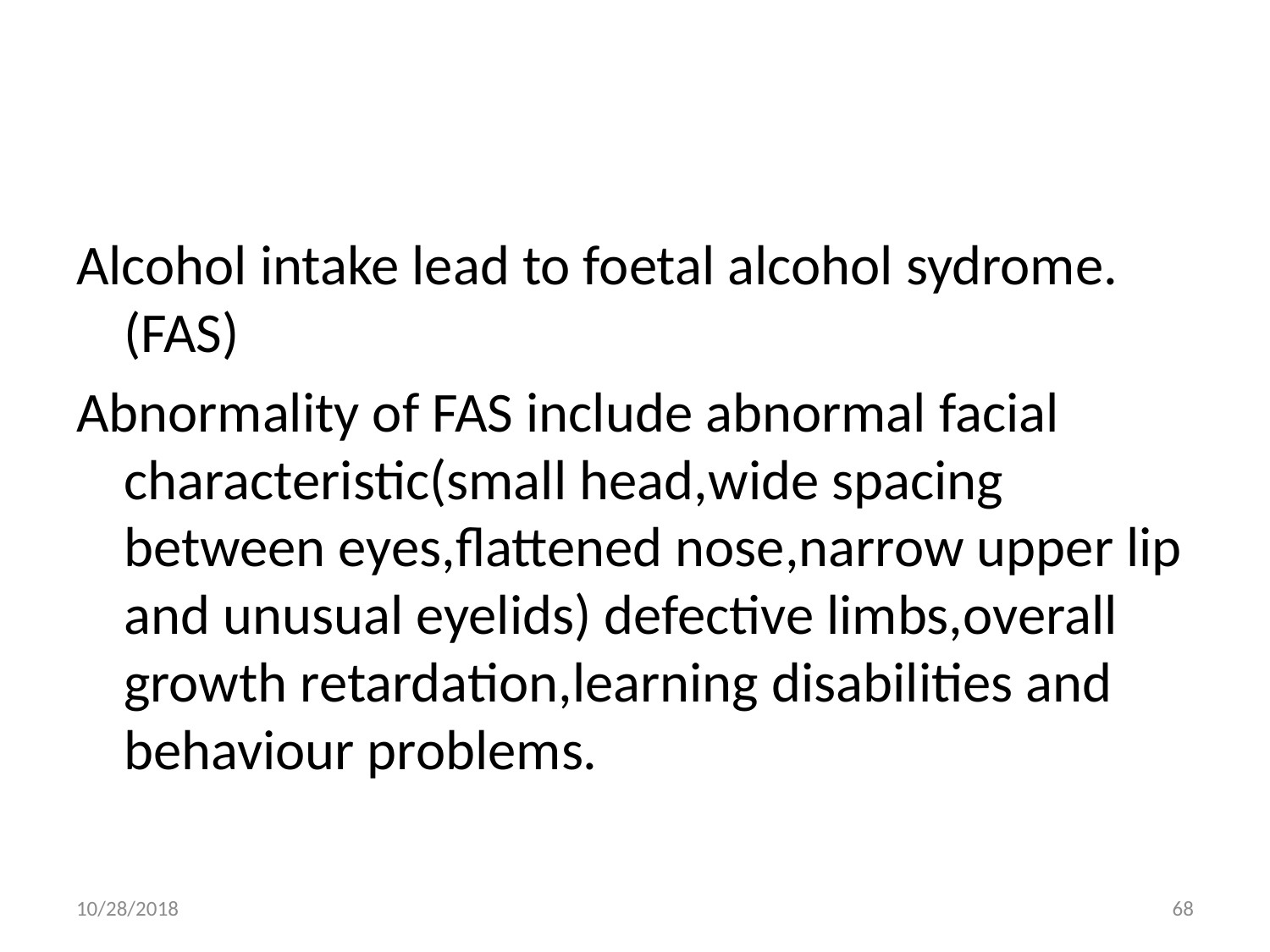

#
Alcohol intake lead to foetal alcohol sydrome.(FAS)
Abnormality of FAS include abnormal facial characteristic(small head,wide spacing between eyes,flattened nose,narrow upper lip and unusual eyelids) defective limbs,overall growth retardation,learning disabilities and behaviour problems.
10/28/2018
68